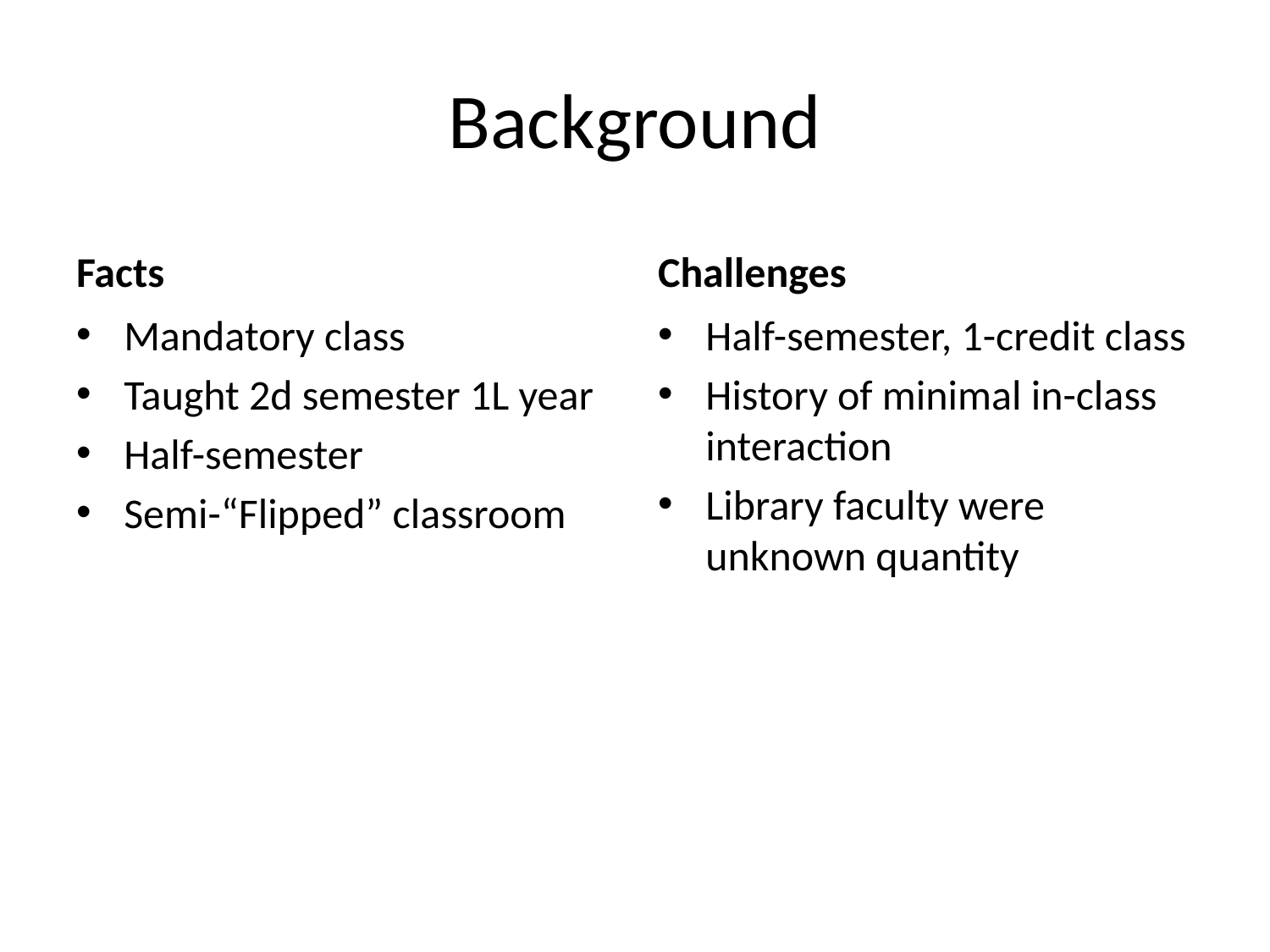

# Background
Facts
Challenges
Mandatory class
Taught 2d semester 1L year
Half-semester
Semi-“Flipped” classroom
Half-semester, 1-credit class
History of minimal in-class interaction
Library faculty were unknown quantity